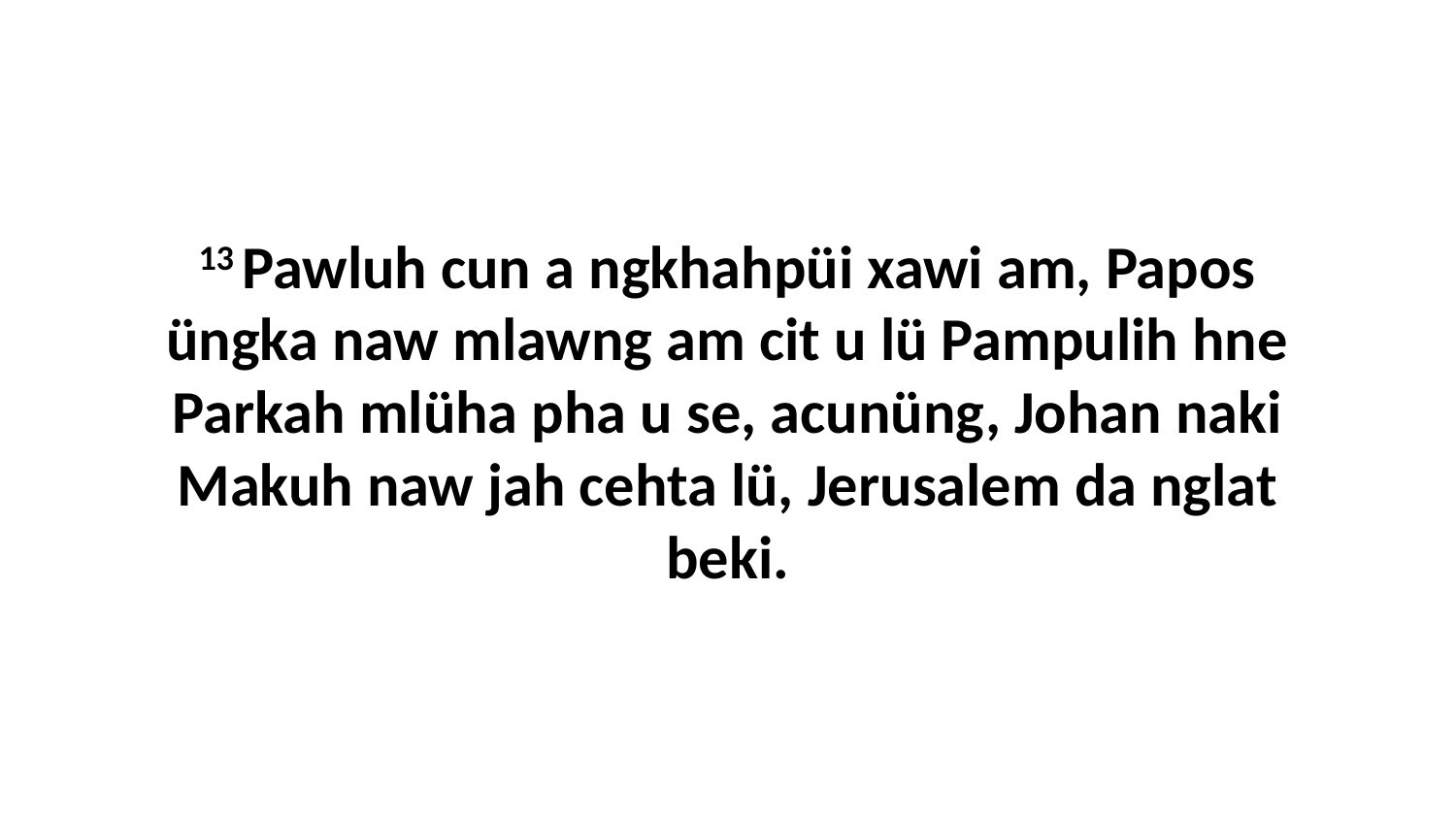

13 Pawluh cun a ngkhahpüi xawi am, Papos üngka naw mlawng am cit u lü Pampulih hne Parkah mlüha pha u se, acunüng, Johan naki Makuh naw jah cehta lü, Jerusalem da nglat beki.